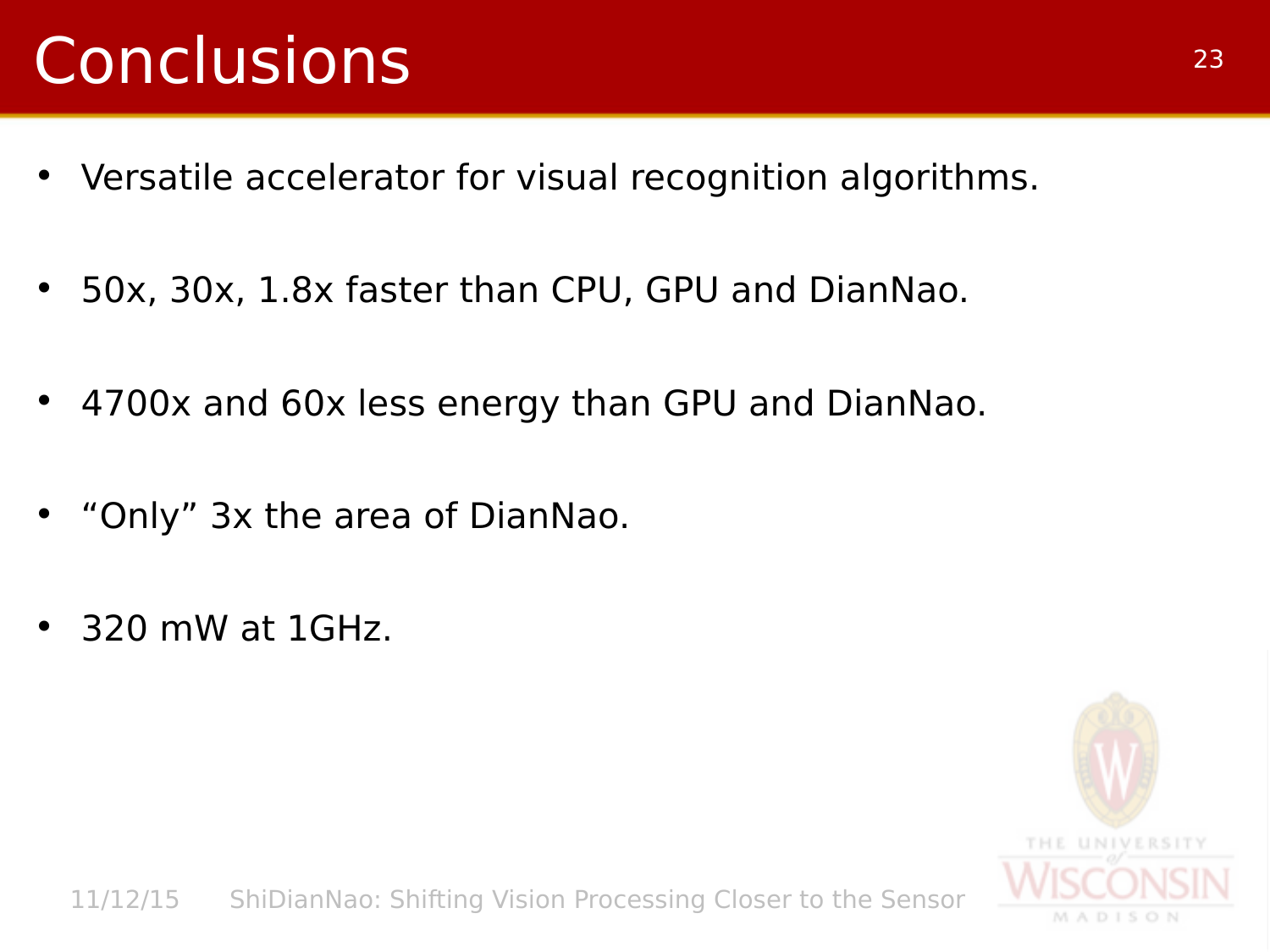

# Conclusions
Versatile accelerator for visual recognition algorithms.

50x, 30x, 1.8x faster than CPU, GPU and DianNao.

4700x and 60x less energy than GPU and DianNao.

“Only” 3x the area of DianNao.

320 mW at 1GHz.